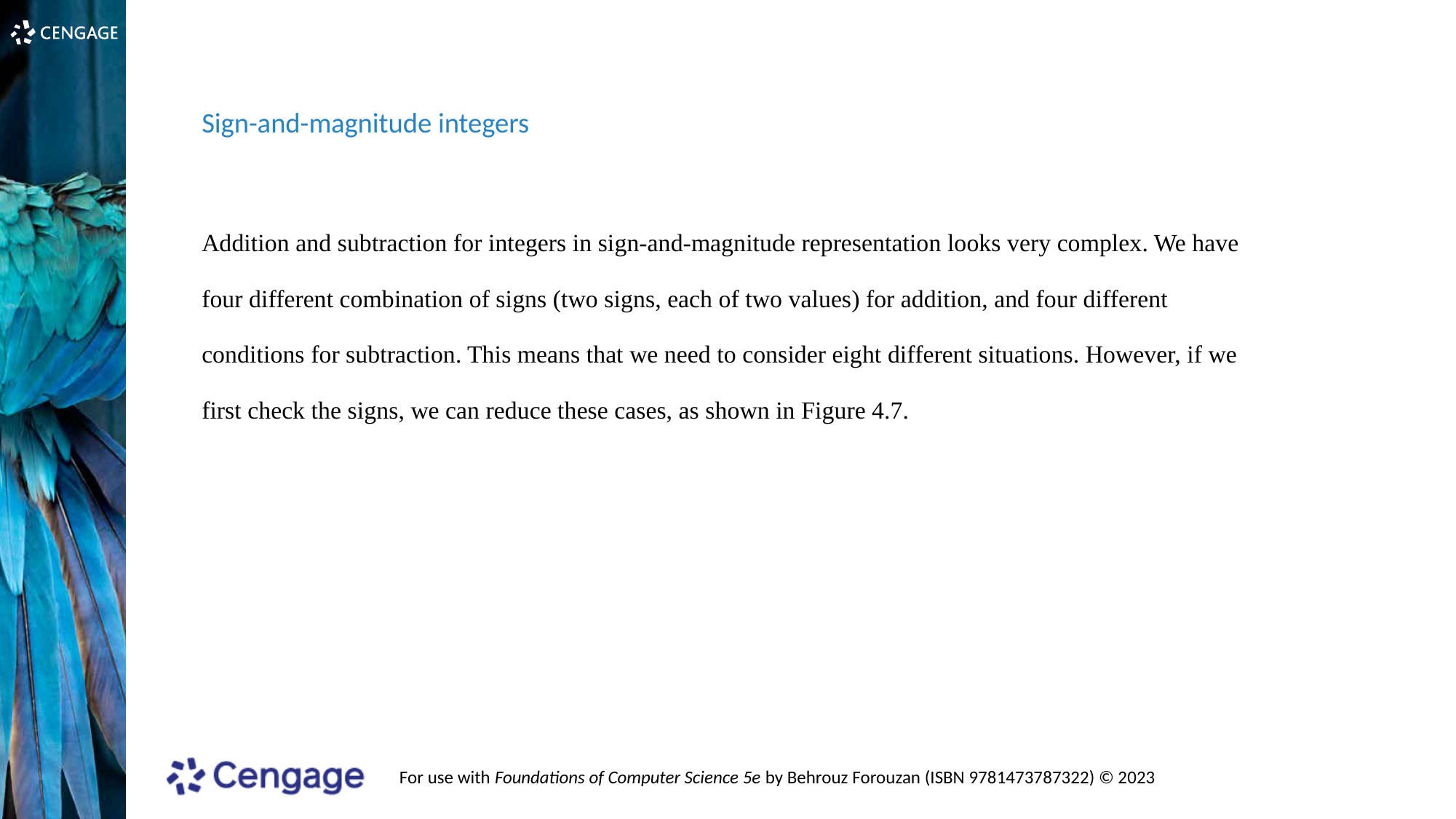

Sign-and-magnitude integers

Addition and subtraction for integers in sign-and-magnitude representation looks very complex. We have four different combination of signs (two signs, each of two values) for addition, and four different conditions for subtraction. This means that we need to consider eight different situations. However, if we first check the signs, we can reduce these cases, as shown in Figure 4.7.